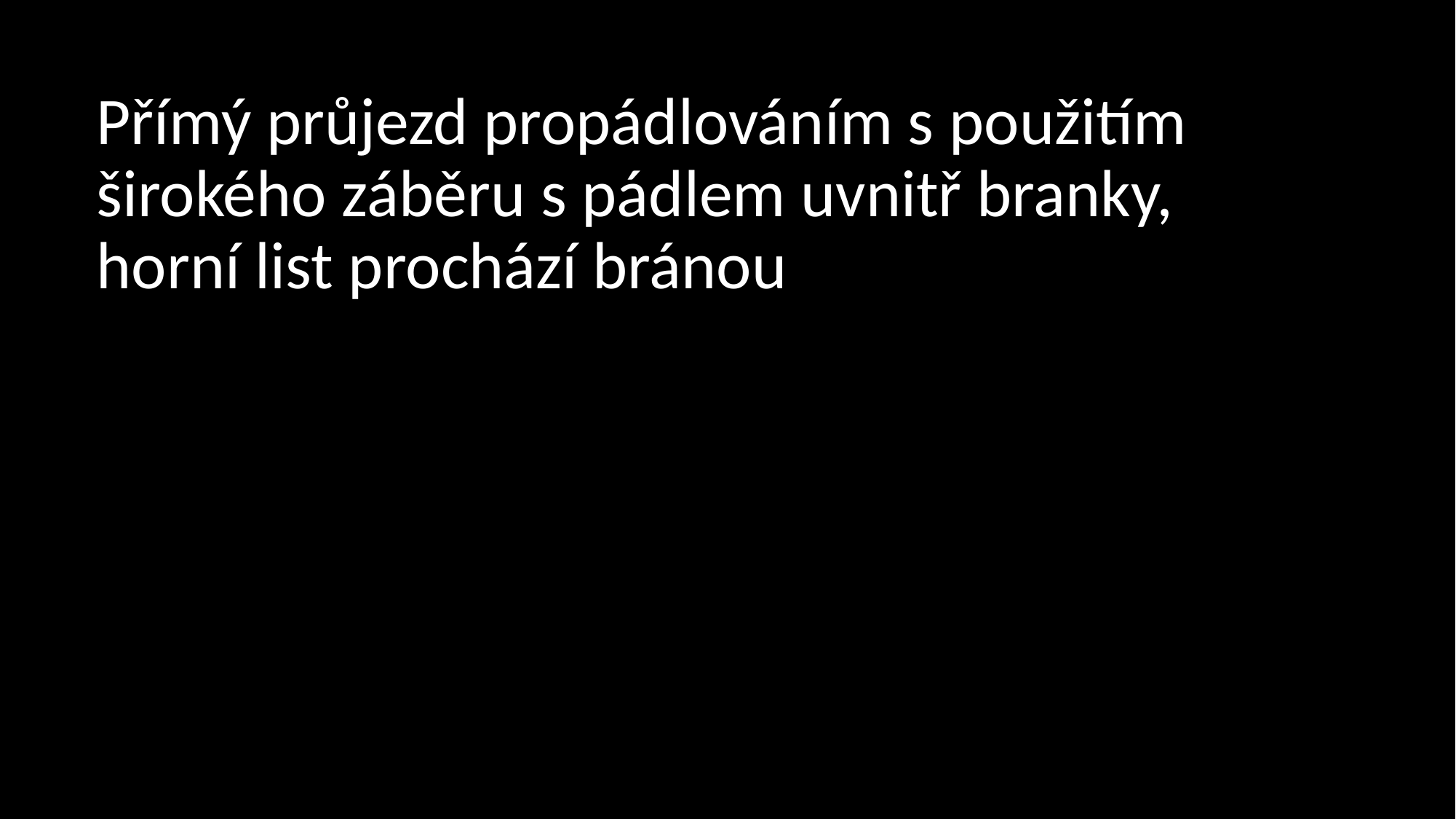

# Přímý průjezd propádlováním s použitím širokého záběru s pádlem uvnitř branky, horní list prochází bránou
Ač se tato technika objevuje u kajakářů celkem často, může být relativně nevýhodná. Tělo kajakáře i pádlo (horní list) je velmi blízko tyče a je bez optické kontroly, tělo je zároveň ve zvláštním úhybu až lehkém úklonu, to může narušit plynulost jízdy a stabilitu lodě.